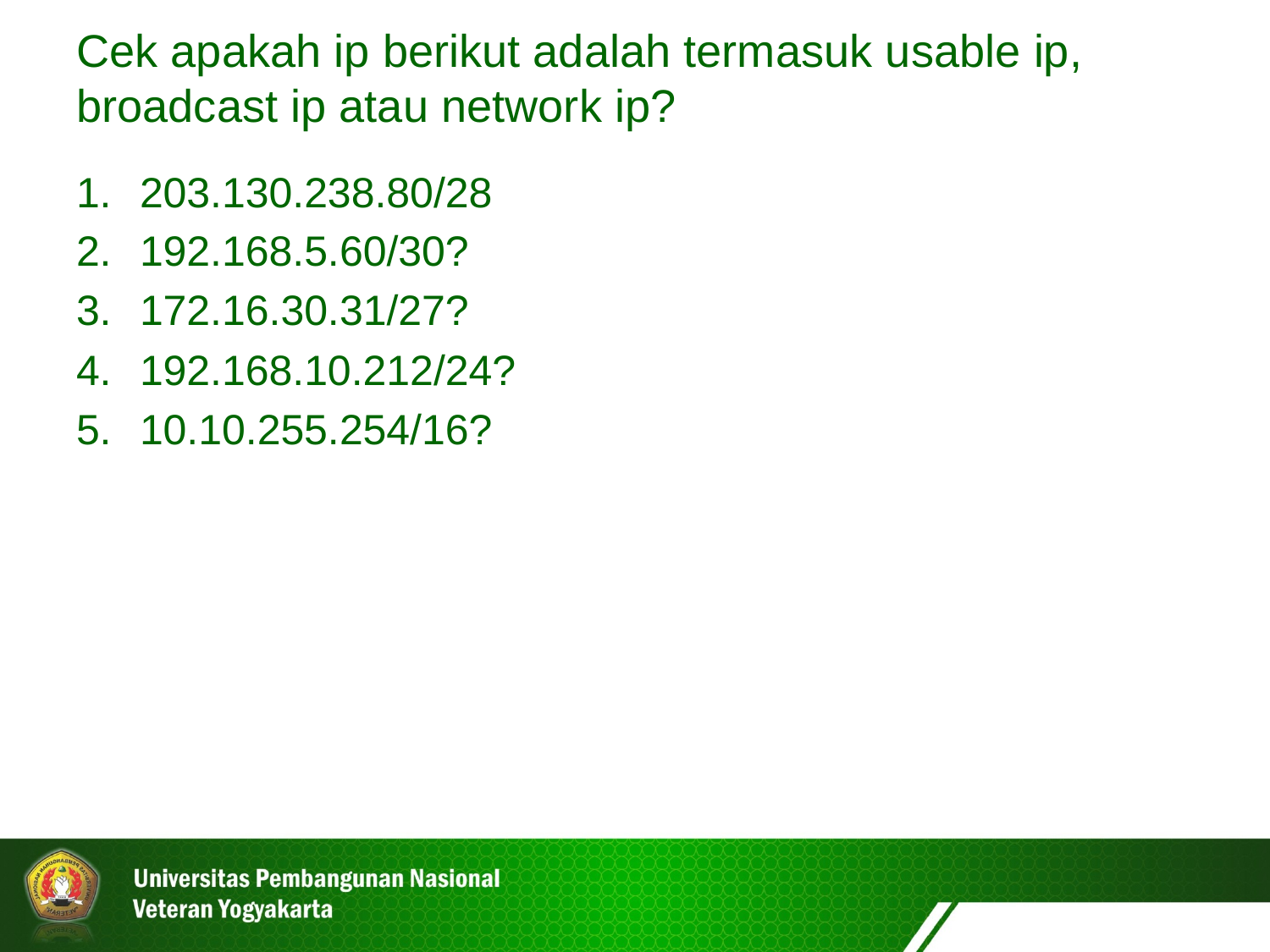

Cek apakah ip berikut adalah termasuk usable ip, broadcast ip atau network ip?
203.130.238.80/28
192.168.5.60/30?
172.16.30.31/27?
192.168.10.212/24?
10.10.255.254/16?